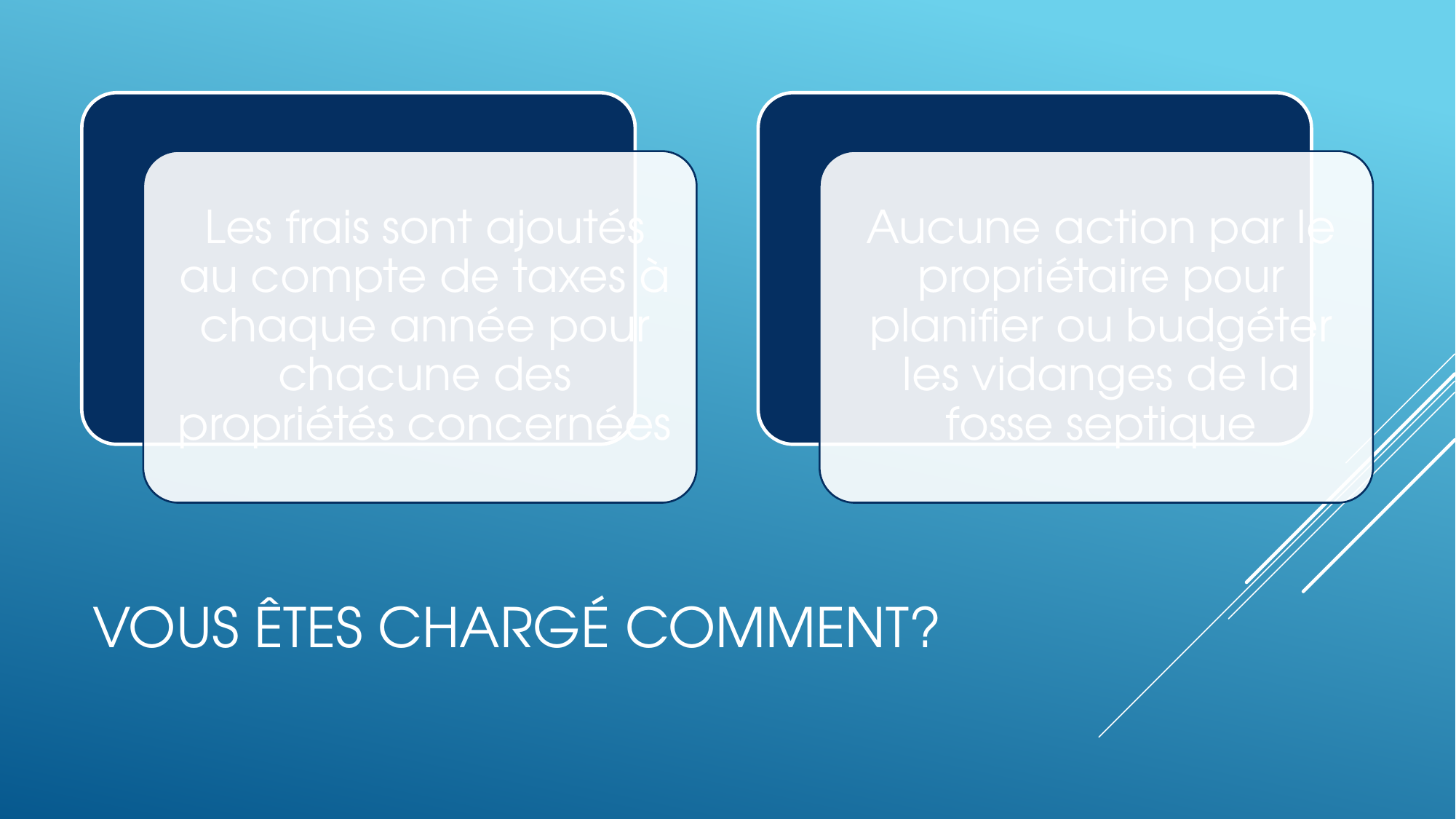

Les frais sont ajoutés au compte de taxes à chaque année pour chacune des propriétés concernées​
Aucune action par le propriétaire pour planifier ou budgéter les vidanges de la fosse septique
# Vous êtes chargé comment?